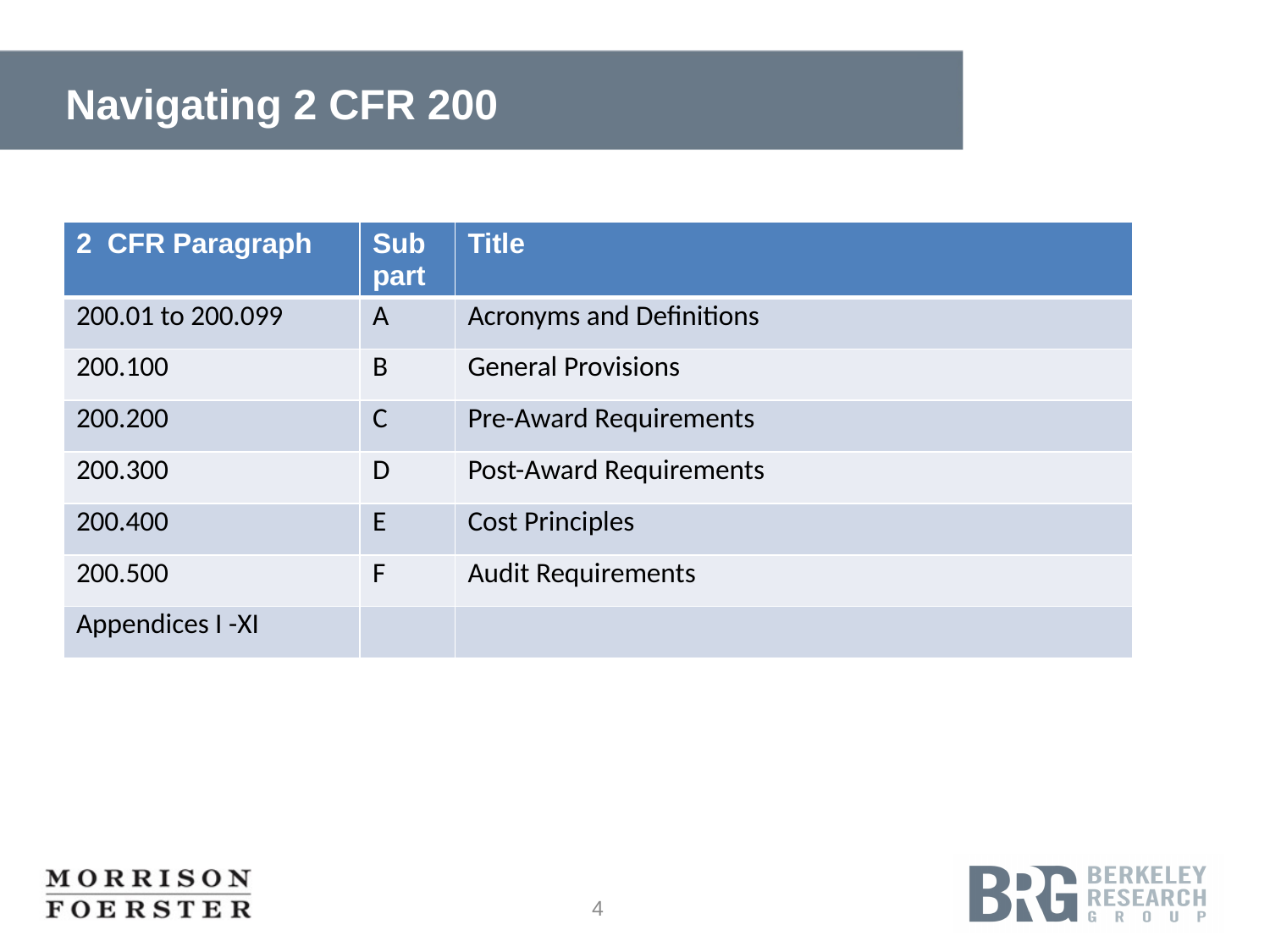

# Navigating 2 CFR 200
| 2 CFR Paragraph | Subpart | Title |
| --- | --- | --- |
| 200.01 to 200.099 | A | Acronyms and Definitions |
| 200.100 | B | General Provisions |
| 200.200 | C | Pre-Award Requirements |
| 200.300 | D | Post-Award Requirements |
| 200.400 | E | Cost Principles |
| 200.500 | F | Audit Requirements |
| Appendices I -XI |  |  |
4